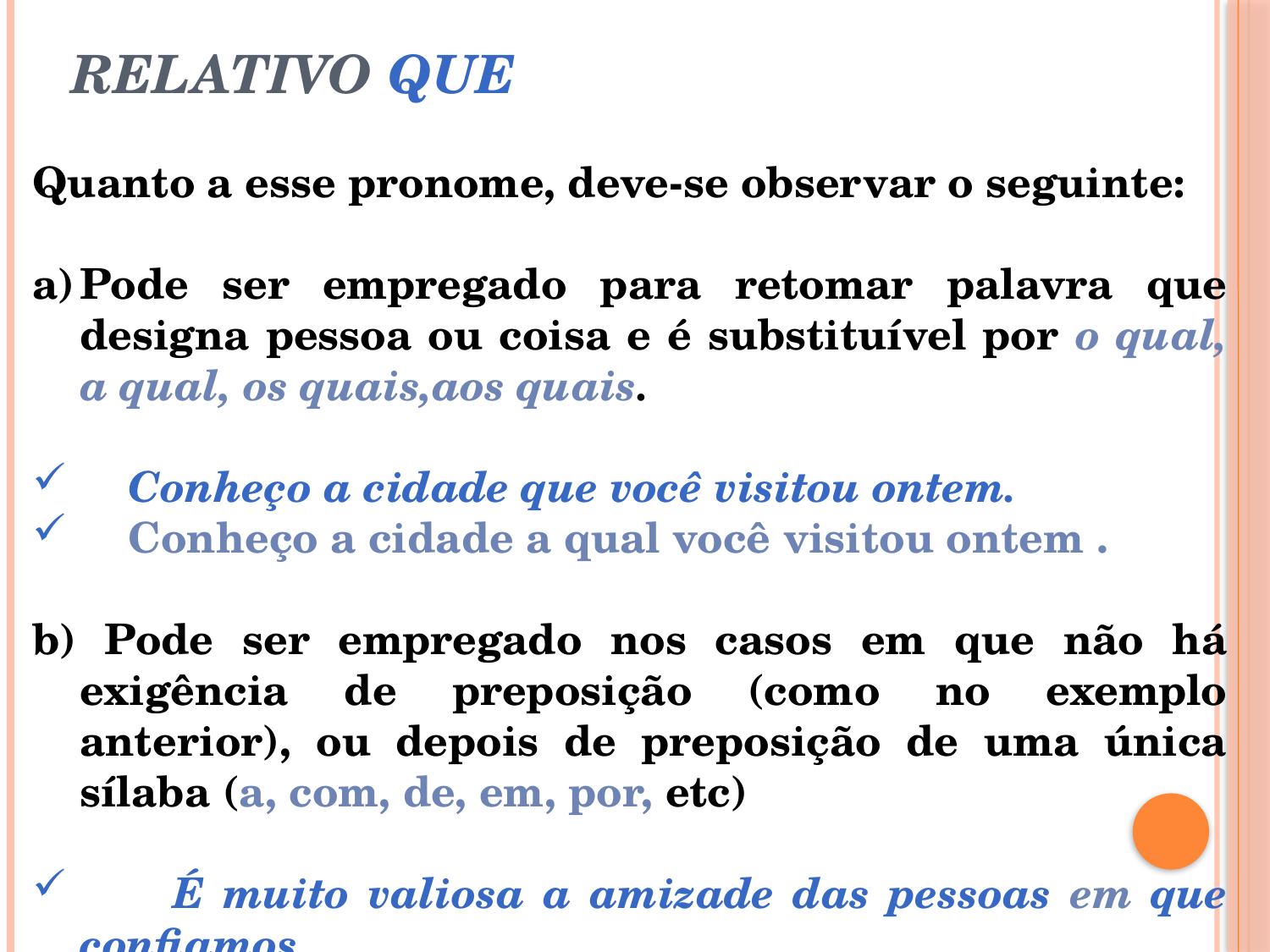

# Relativo que
Quanto a esse pronome, deve-se observar o seguinte:

Pode ser empregado para retomar palavra que designa pessoa ou coisa e é substituível por o qual, a qual, os quais,aos quais.

    Conheço a cidade que você visitou ontem.
    Conheço a cidade a qual você visitou ontem .

b) Pode ser empregado nos casos em que não há exigência de preposição (como no exemplo anterior), ou depois de preposição de uma única sílaba (a, com, de, em, por, etc)

     É muito valiosa a amizade das pessoas em que confiamos.